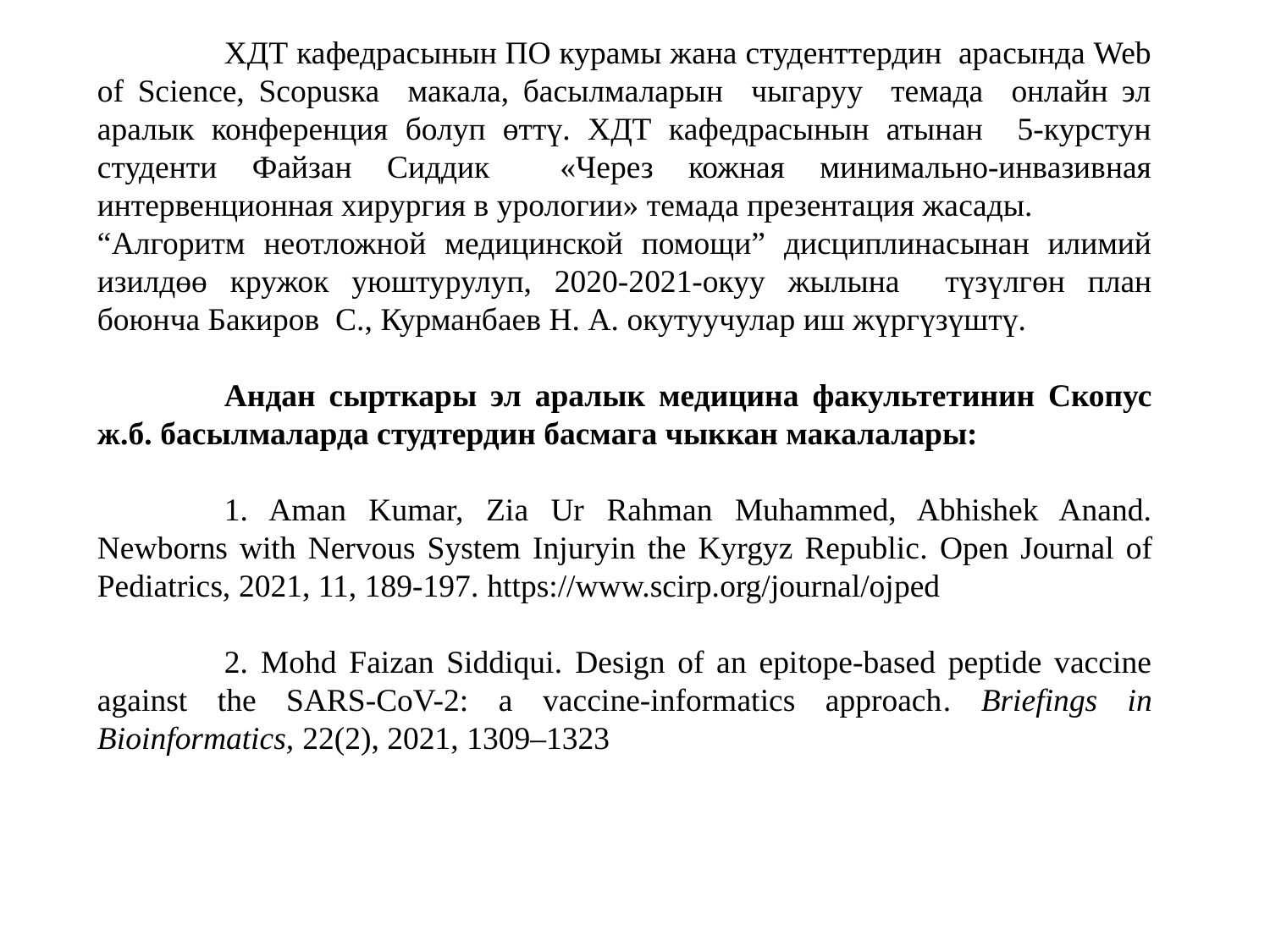

ХДТ кафедрасынын ПО курамы жана студенттердин  арасында Web of Science, Scopusка  макала, басылмаларын  чыгаруу  темада  онлайн эл аралык конференция болуп өттү. ХДТ кафедрасынын атынан  5-курстун студенти Файзан Сиддик  «Через кожная минимально-инвазивная интервенционная хирургия в урологии» темада презентация жасады.
“Алгоритм неотложной медицинской помощи” дисциплинасынан илимий изилдөө кружок уюштурулуп, 2020-2021-окуу жылына  түзүлгөн план боюнча Бакиров  С., Курманбаев Н. А. окутуучулар иш жүргүзүштү.

	Андан сырткары эл аралык медицина факультетинин Скопус ж.б. басылмаларда студтердин басмага чыккан макалалары:

	1. Aman Kumar, Zia Ur Rahman Muhammed, Abhishek Anand. Newborns with Nervous System Injuryin the Kyrgyz Republic. Open Journal of Pediatrics, 2021, 11, 189-197. https://www.scirp.org/journal/ojped

	2. Mohd Faizan Siddiqui. Design of an epitope-based peptide vaccine against the SARS-CoV-2: a vaccine-informatics approach. Briefings in Bioinformatics, 22(2), 2021, 1309–1323